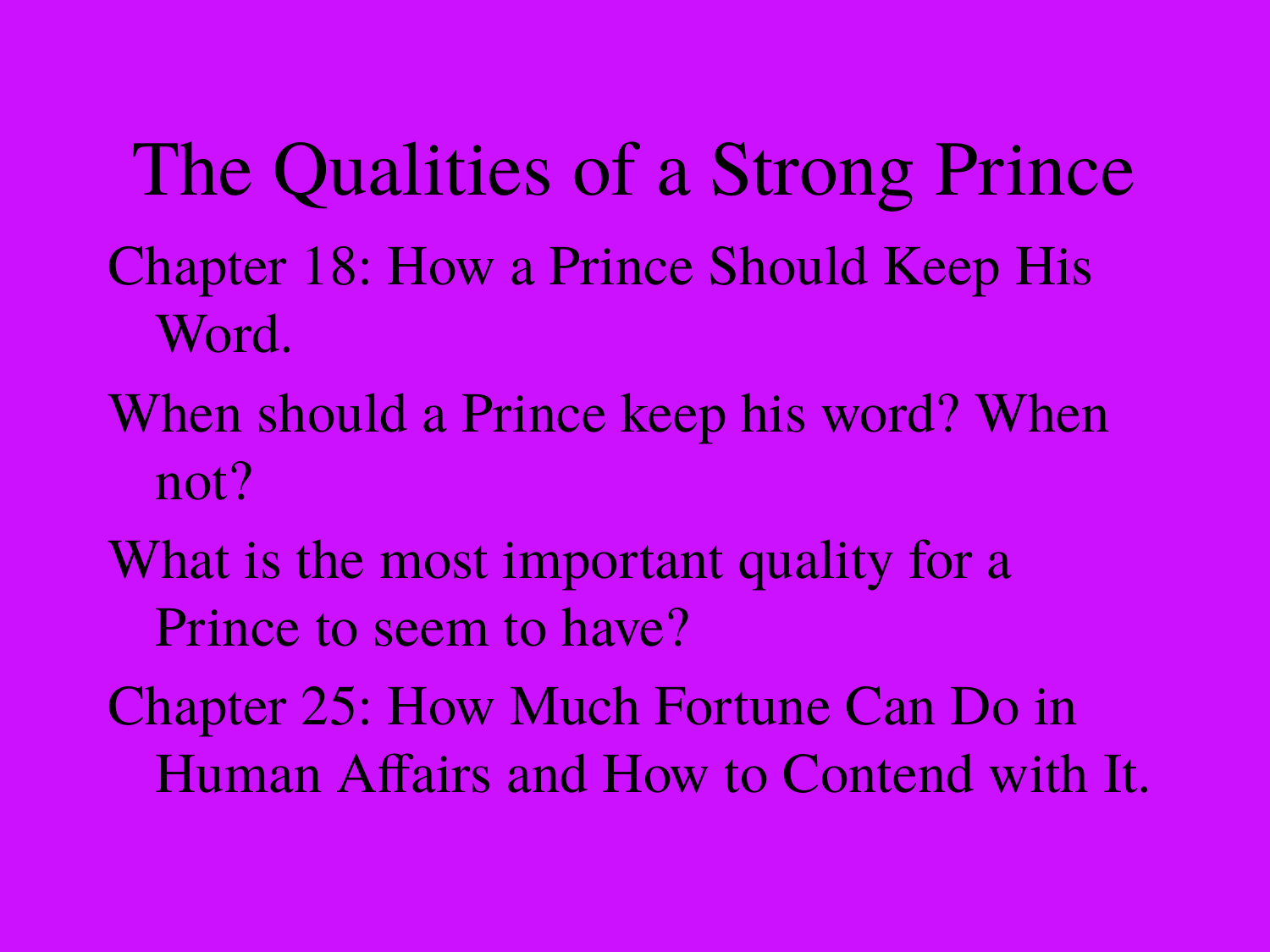

# The Qualities of a Strong Prince
Chapter 18: How a Prince Should Keep His Word.
When should a Prince keep his word? When not?
What is the most important quality for a Prince to seem to have?
Chapter 25: How Much Fortune Can Do in Human Affairs and How to Contend with It.